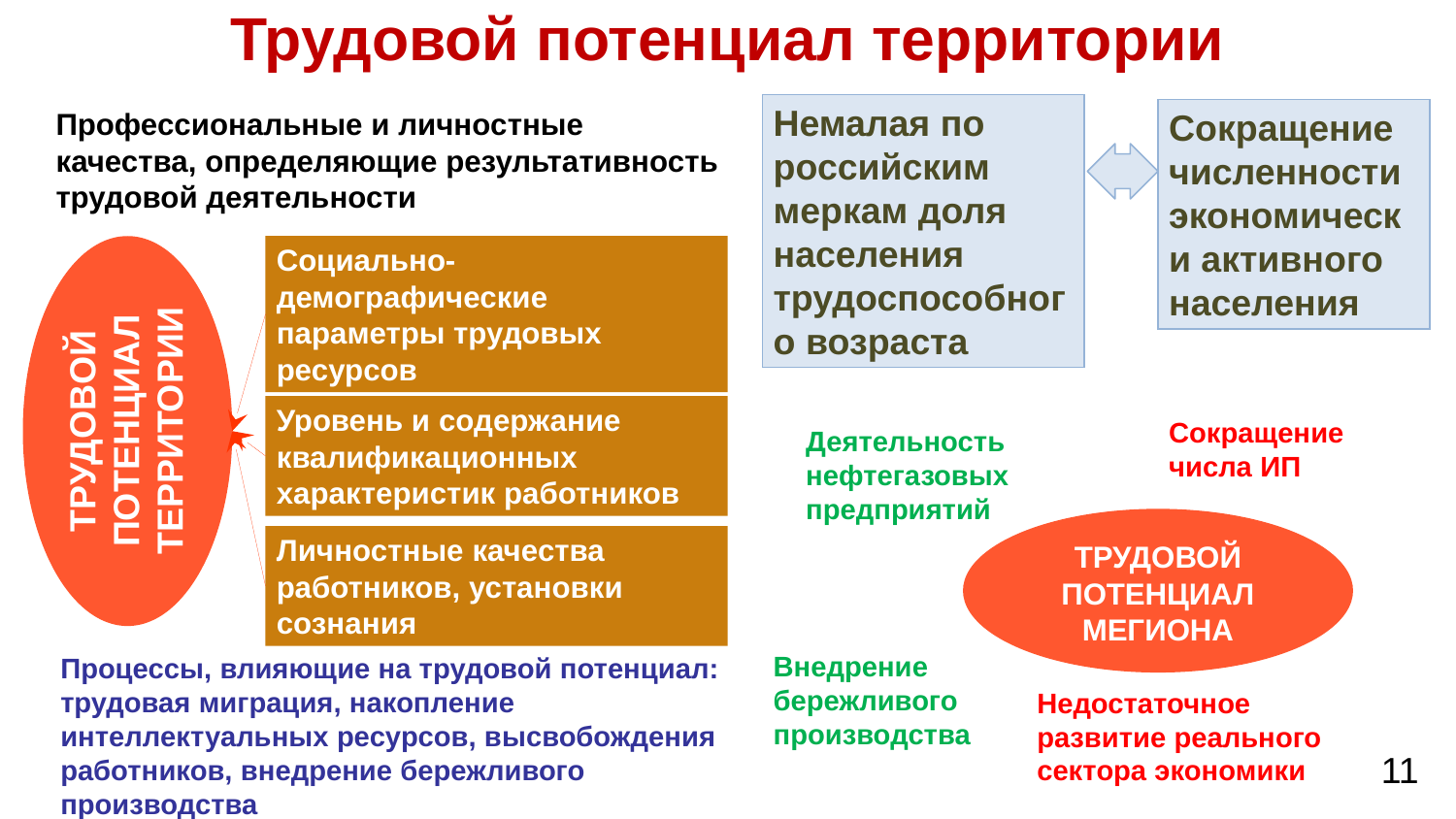

Трудовой потенциал территории
Немалая по российским меркам доля населения трудоспособного возраста
Сокращение численности экономически активного населения
Профессиональные и личностные качества, определяющие результативность трудовой деятельности

Социально-демографические параметры трудовых ресурсов
ТРУДОВОЙ
ПОТЕНЦИАЛ ТЕРРИТОРИИ
Уровень и содержание квалификационных характеристик работников
Сокращение числа ИП
Деятельность нефтегазовых предприятий
ТРУДОВОЙ
ПОТЕНЦИАЛ МЕГИОНА
Личностные качества работников, установки сознания
Внедрение бережливого производства
Процессы, влияющие на трудовой потенциал: трудовая миграция, накопление интеллектуальных ресурсов, высвобождения работников, внедрение бережливого производства
Недостаточное развитие реального сектора экономики
11